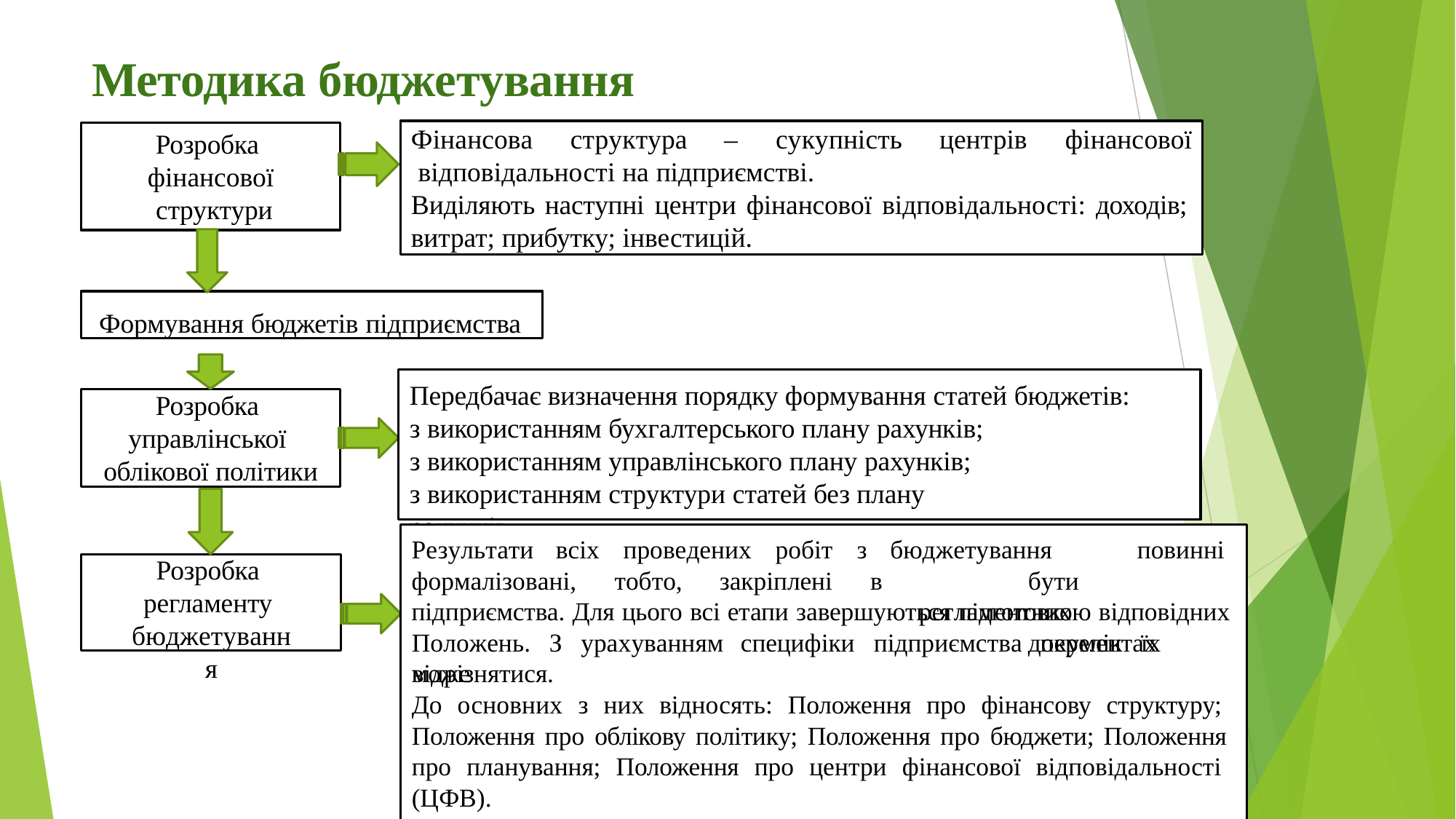

# Методика бюджетування

Фінансова	структура	–	сукупність	центрів	фінансової  відповідальності на підприємстві.
Виділяють наступні центри фінансової відповідальності: доходів;
витрат; прибутку; інвестицій.

Розробка  фінансової  структури

Формування бюджетів підприємства

Передбачає визначення порядку формування статей бюджетів:
з використанням бухгалтерського плану рахунків;  з використанням управлінського плану рахунків;
з використанням структури статей без плану рахунків.
Розробка  управлінської  облікової політики

Результати	всіх	проведених	робіт	з
бюджетування	повинні	бути  регламентних		документах
Розробка  регламенту  бюджетування

формалізовані,	тобто,	закріплені	в
підприємства. Для цього всі етапи завершуються підготовкою відповідних
Положень.	З	урахуванням	специфіки	підприємства	перелік	їх	може
відрізнятися.
До основних з них відносять: Положення про фінансову структуру;  Положення про облікову політику; Положення про бюджети; Положення  про планування; Положення про центри фінансової відповідальності  (ЦФВ).